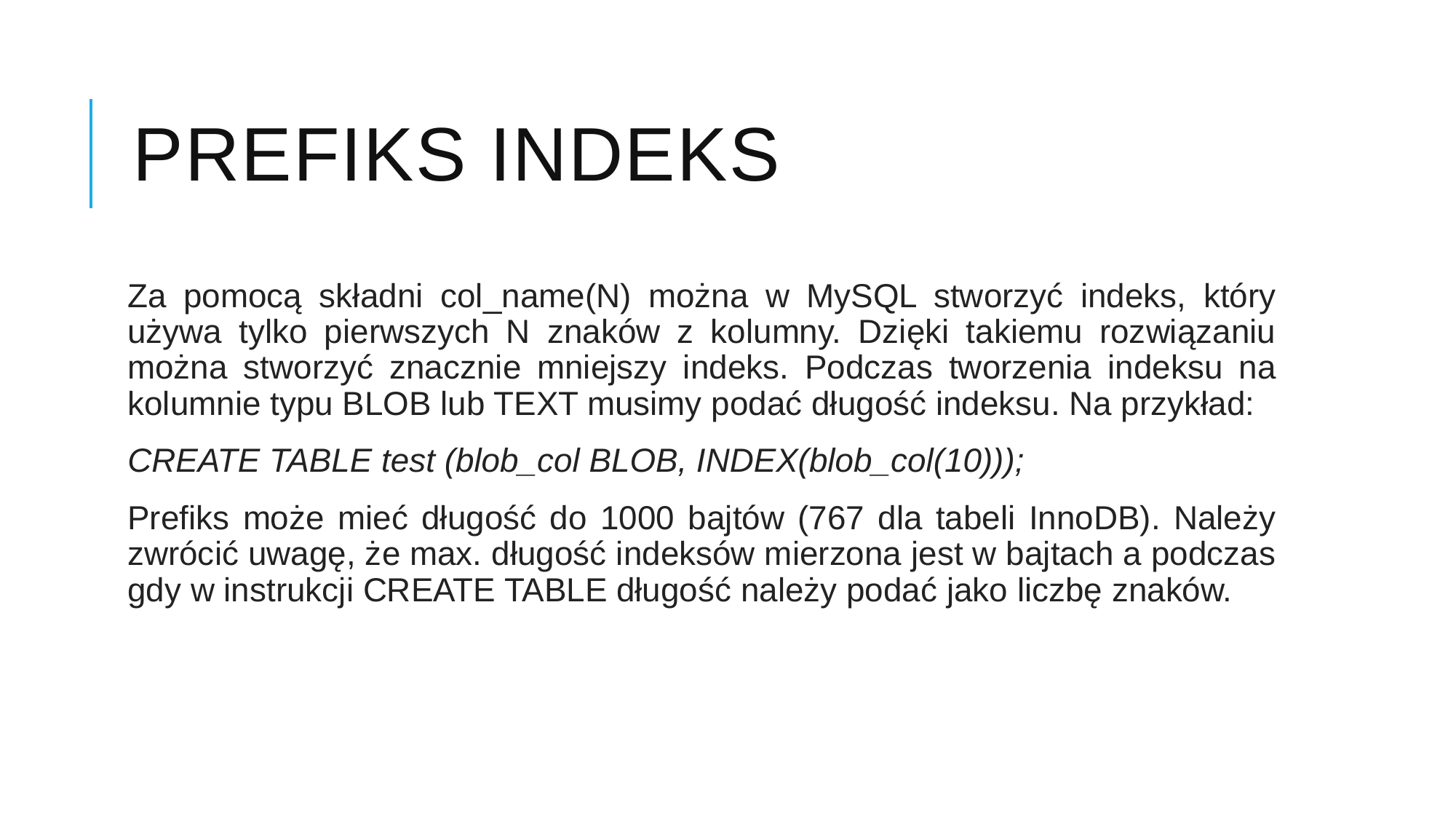

# Prefiks Indeks
Za pomocą składni col_name(N) można w MySQL stworzyć indeks, który używa tylko pierwszych N znaków z kolumny. Dzięki takiemu rozwiązaniu można stworzyć znacznie mniejszy indeks. Podczas tworzenia indeksu na kolumnie typu BLOB lub TEXT musimy podać długość indeksu. Na przykład:
CREATE TABLE test (blob_col BLOB, INDEX(blob_col(10)));
Prefiks może mieć długość do 1000 bajtów (767 dla tabeli InnoDB). Należy zwrócić uwagę, że max. długość indeksów mierzona jest w bajtach a podczas gdy w instrukcji CREATE TABLE długość należy podać jako liczbę znaków.